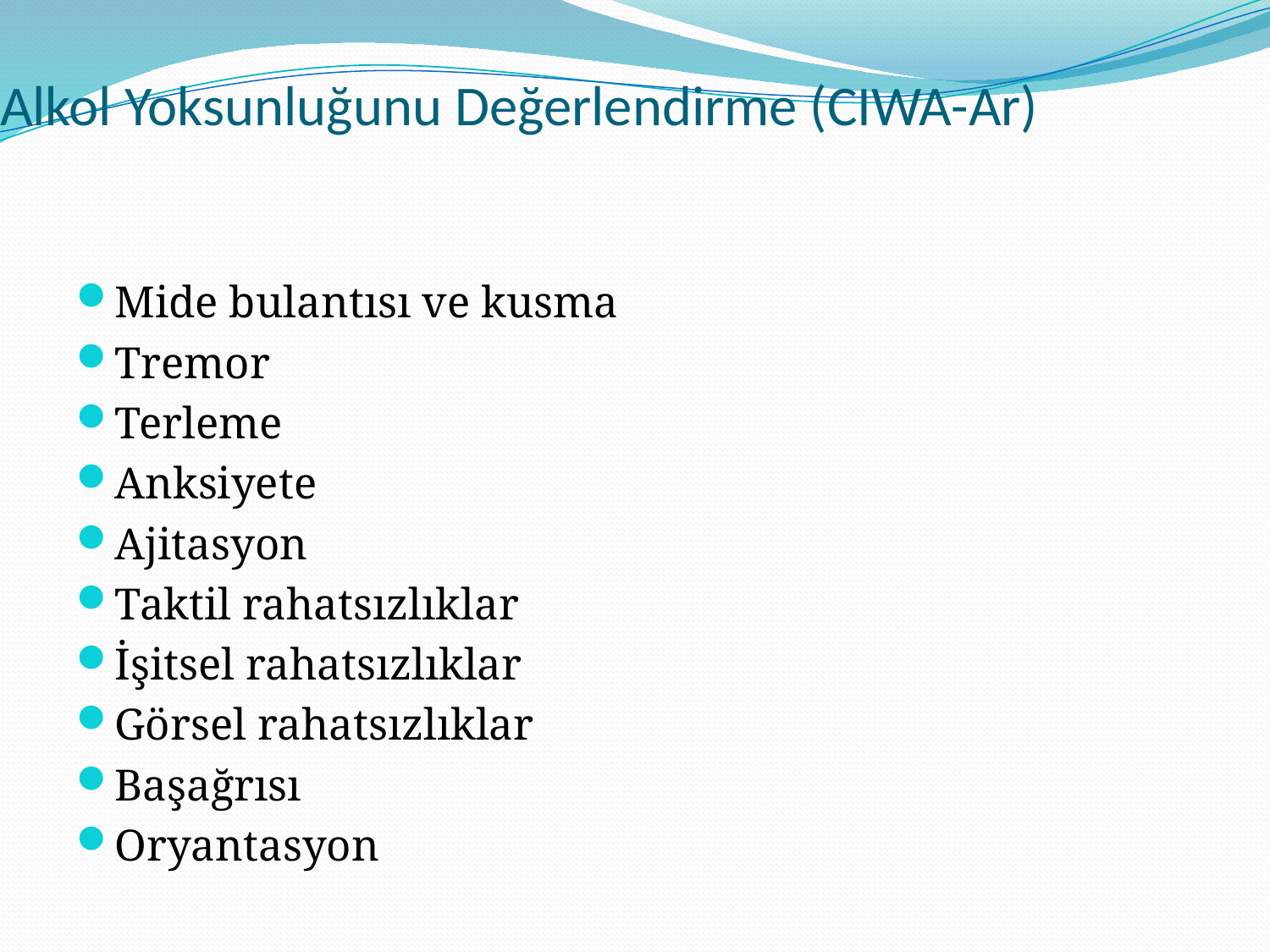

# Alkol Yoksunluğunu Değerlendirme (CIWA-Ar)
Mide bulantısı ve kusma
Tremor
Terleme
Anksiyete
Ajitasyon
Taktil rahatsızlıklar
İşitsel rahatsızlıklar
Görsel rahatsızlıklar
Başağrısı
Oryantasyon